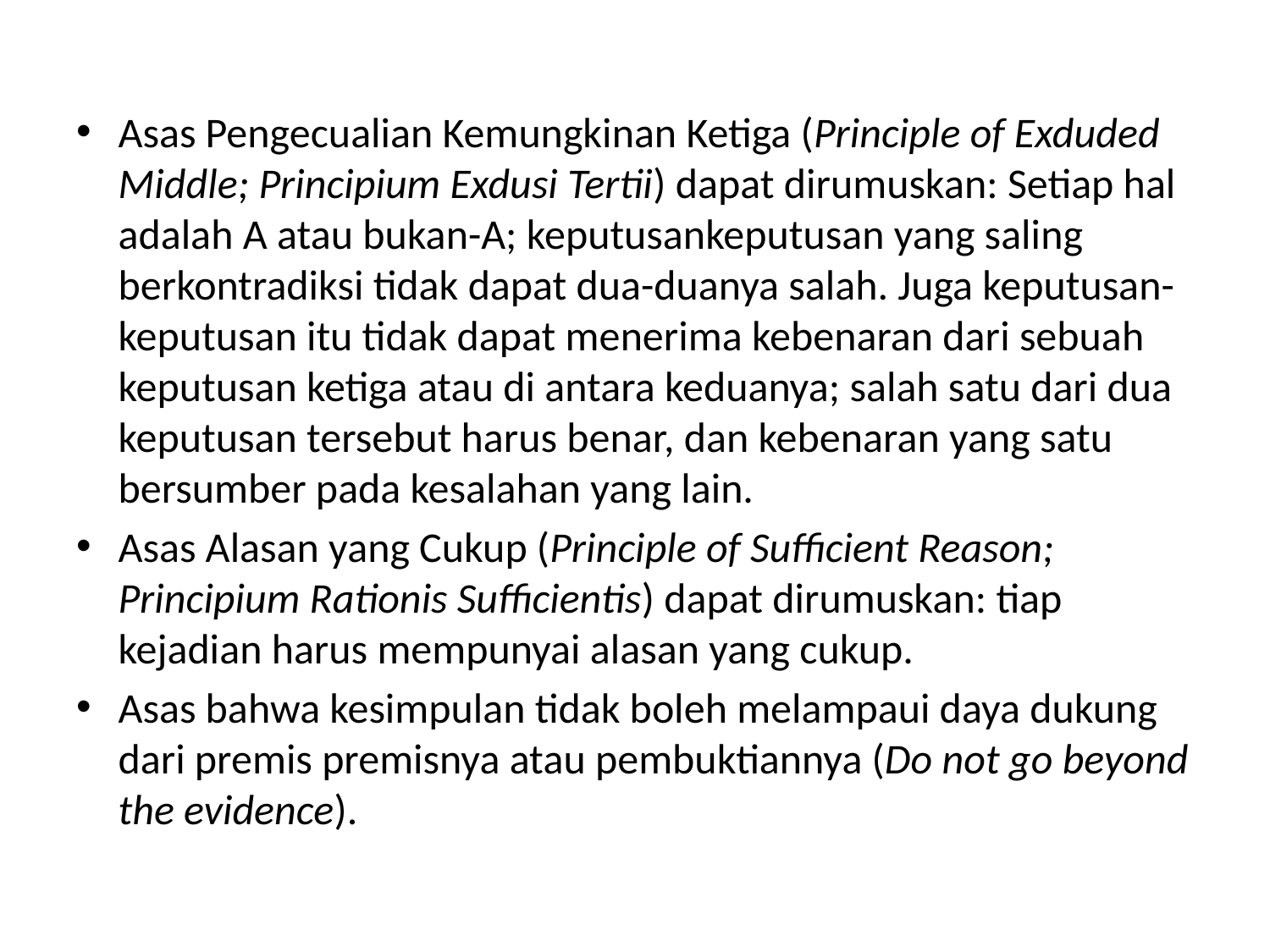

Asas Pengecualian Kemungkinan Ketiga (Principle of Exduded Middle; Principium Exdusi Tertii) dapat dirumuskan: Setiap hal adalah A atau bukan-A; keputusan­keputusan yang saling berkontradiksi tidak dapat dua-duanya salah. Juga keputusan-keputusan itu tidak dapat menerima kebenaran dari sebuah kepu­tusan ketiga atau di antara keduanya; salah satu dari dua keputusan tersebut harus benar, dan kebenaran yang satu bersumber pada kesalahan yang lain.
Asas Alasan yang Cukup (Principle of Sufficient Reason; Principium Rationis Sufficientis) dapat dirumuskan: tiap kejadian harus mempunyai alasan yang cukup.
Asas bahwa kesimpulan tidak boleh melampaui daya dukung dari premis­ premisnya atau pembuktiannya (Do not go beyond the evidence).